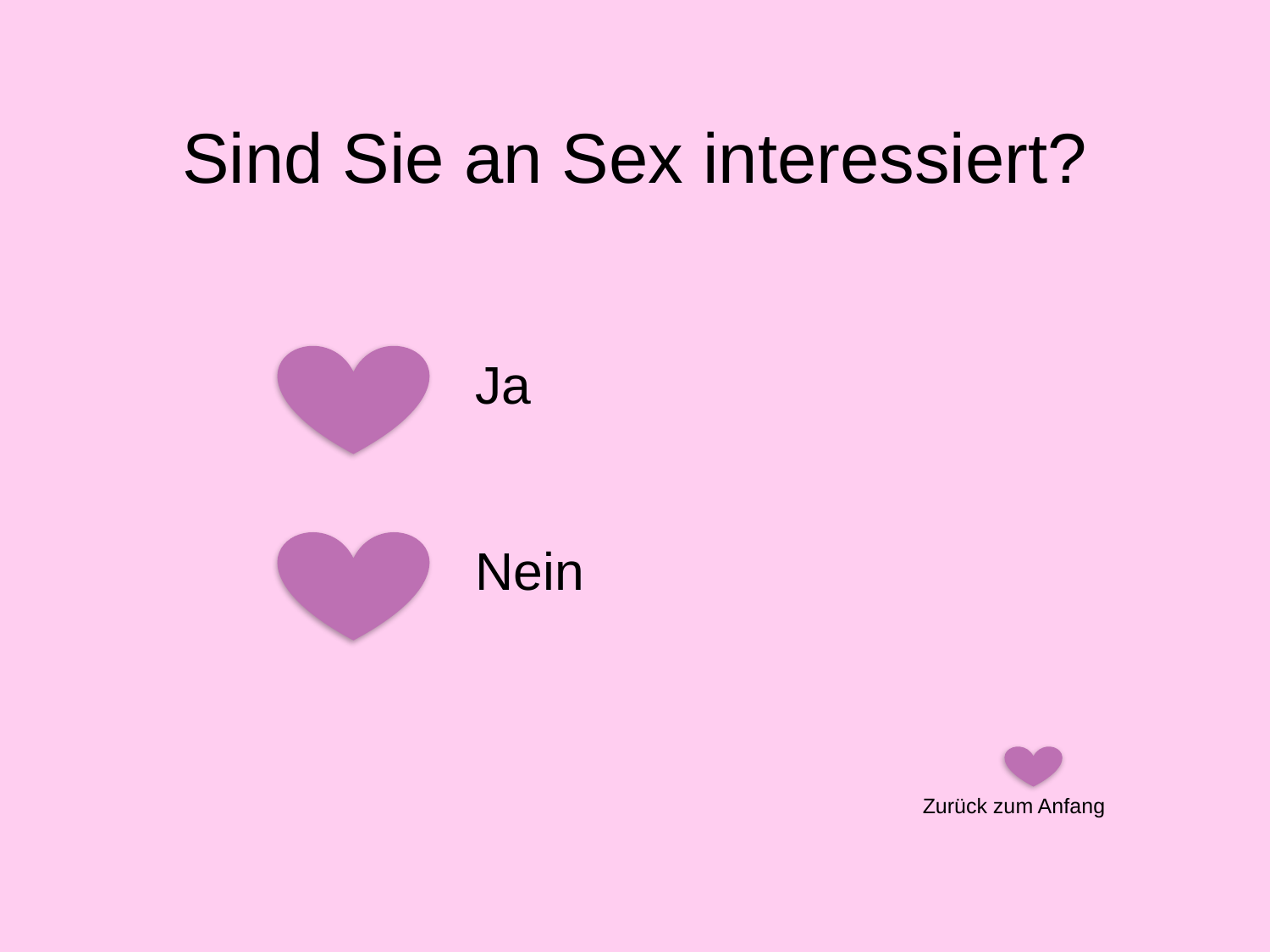

# Sind Sie an Sex interessiert?

Ja

Nein